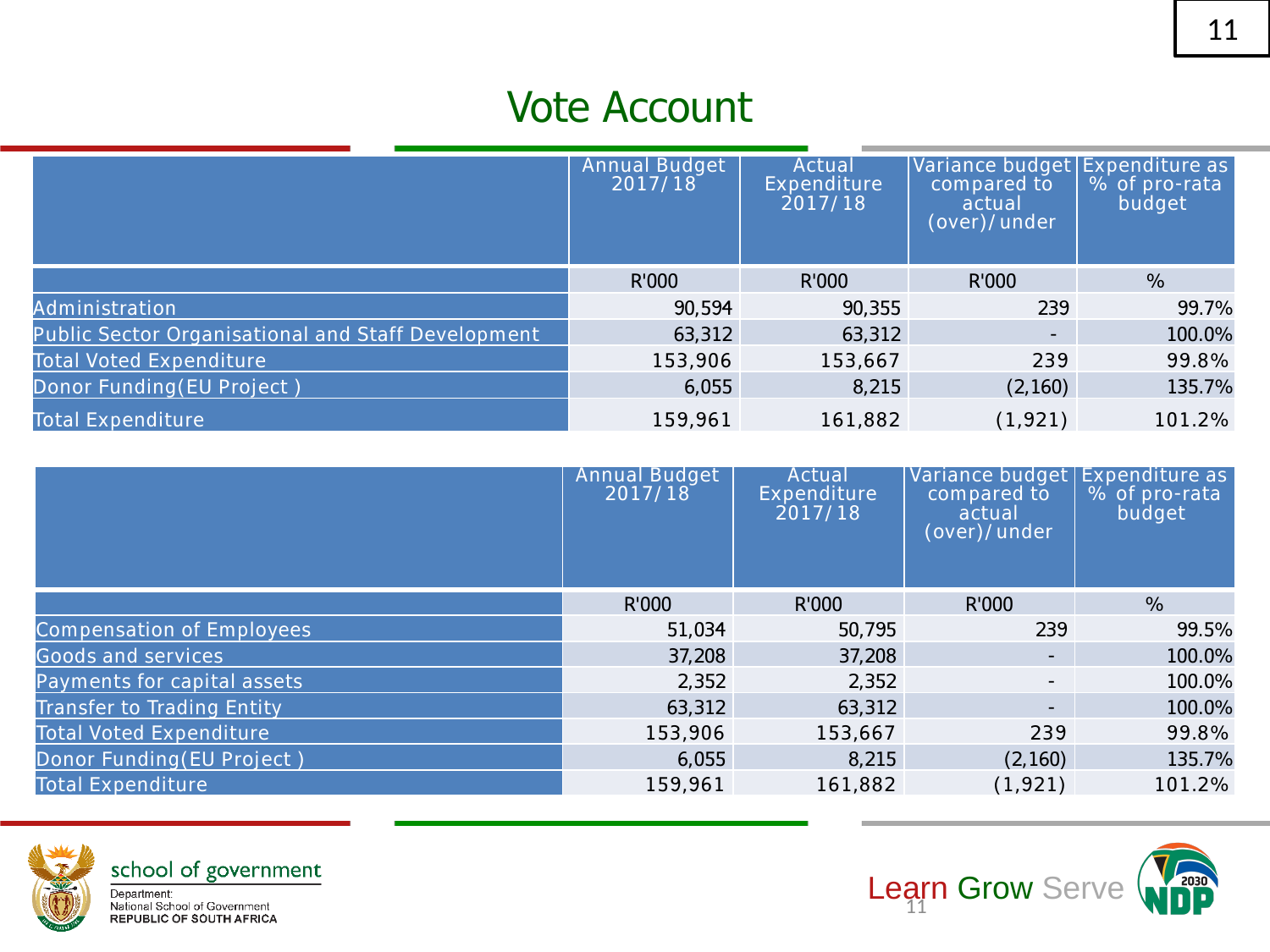

11
# Vote Account
|  | Annual Budget 2017/18 | Actual Expenditure 2017/18 | Variance budget compared to actual (over)/under | Expenditure as % of pro-rata budget |
| --- | --- | --- | --- | --- |
|  | R'000 | R'000 | R'000 | % |
| Administration | 90,594 | 90,355 | 239 | 99.7% |
| Public Sector Organisational and Staff Development | 63,312 | 63,312 | - | 100.0% |
| Total Voted Expenditure | 153,906 | 153,667 | 239 | 99.8% |
| Donor Funding(EU Project ) | 6,055 | 8,215 | (2,160) | 135.7% |
| Total Expenditure | 159,961 | 161,882 | (1,921) | 101.2% |
|  | Annual Budget 2017/18 | Actual Expenditure 2017/18 | Variance budget compared to actual (over)/under | Expenditure as % of pro-rata budget |
| --- | --- | --- | --- | --- |
|  | R'000 | R'000 | R'000 | % |
| Compensation of Employees | 51,034 | 50,795 | 239 | 99.5% |
| Goods and services | 37,208 | 37,208 | - | 100.0% |
| Payments for capital assets | 2,352 | 2,352 | - | 100.0% |
| Transfer to Trading Entity | 63,312 | 63,312 | - | 100.0% |
| Total Voted Expenditure | 153,906 | 153,667 | 239 | 99.8% |
| Donor Funding(EU Project ) | 6,055 | 8,215 | (2,160) | 135.7% |
| Total Expenditure | 159,961 | 161,882 | (1,921) | 101.2% |
11